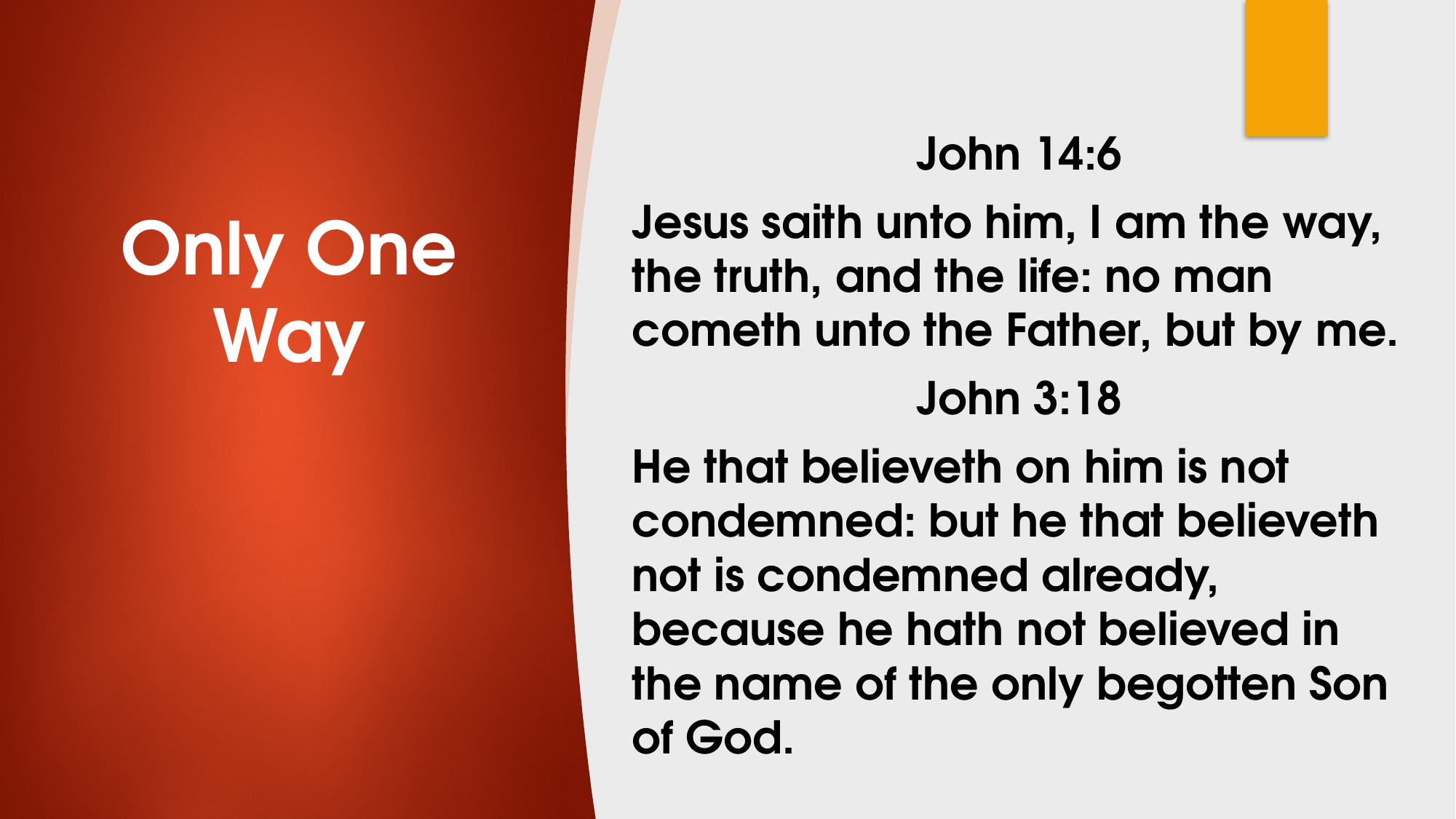

John 14:6
Jesus saith unto him, I am the way, the truth, and the life: no man cometh unto the Father, but by me.
John 3:18
He that believeth on him is not condemned: but he that believeth not is condemned already, because he hath not believed in the name of the only begotten Son of God.
# Only One Way